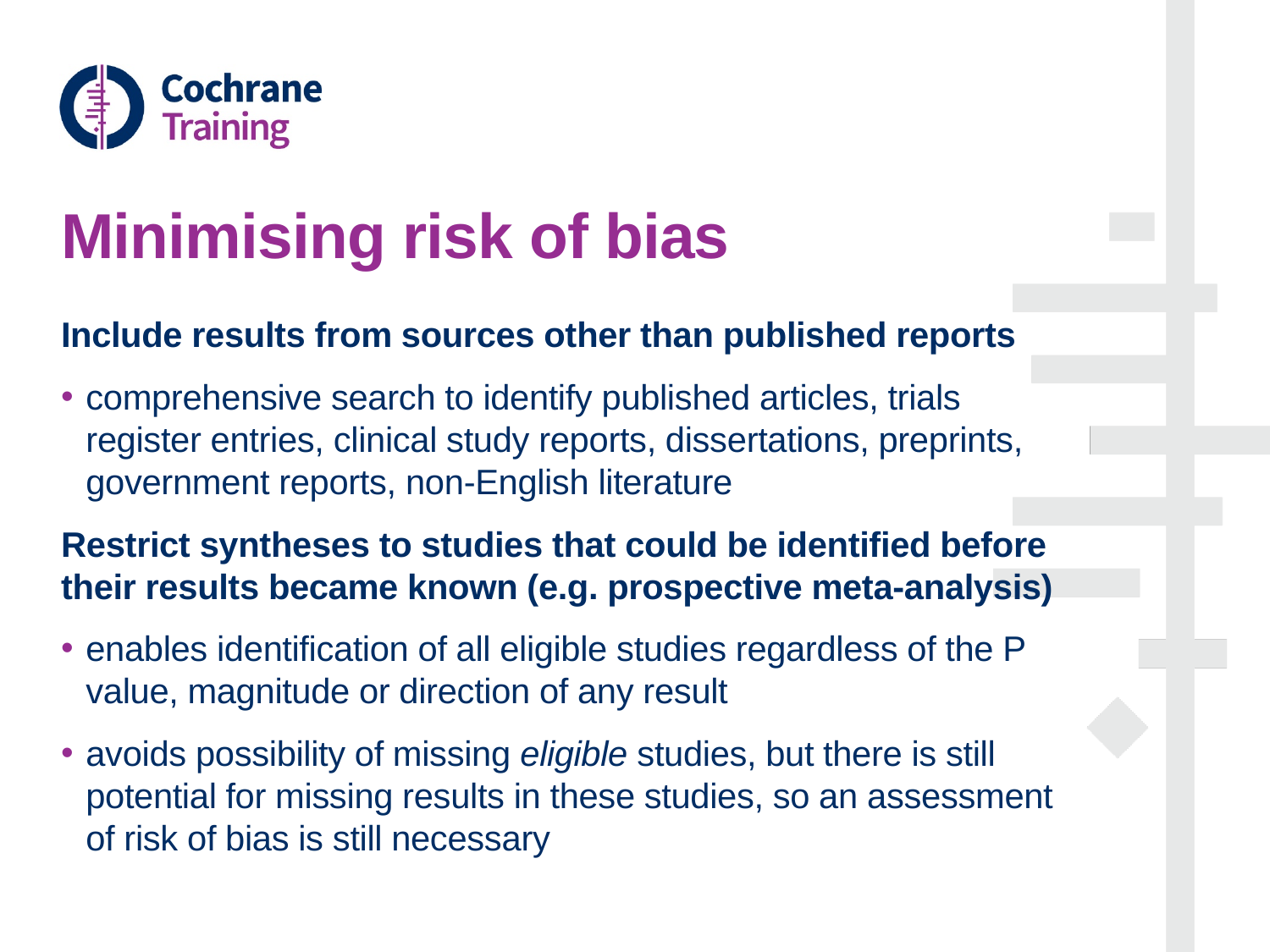

# Minimising risk of bias
Include results from sources other than published reports
comprehensive search to identify published articles, trials register entries, clinical study reports, dissertations, preprints, government reports, non-English literature
Restrict syntheses to studies that could be identified before their results became known (e.g. prospective meta-analysis)
enables identification of all eligible studies regardless of the P value, magnitude or direction of any result
avoids possibility of missing eligible studies, but there is still potential for missing results in these studies, so an assessment of risk of bias is still necessary